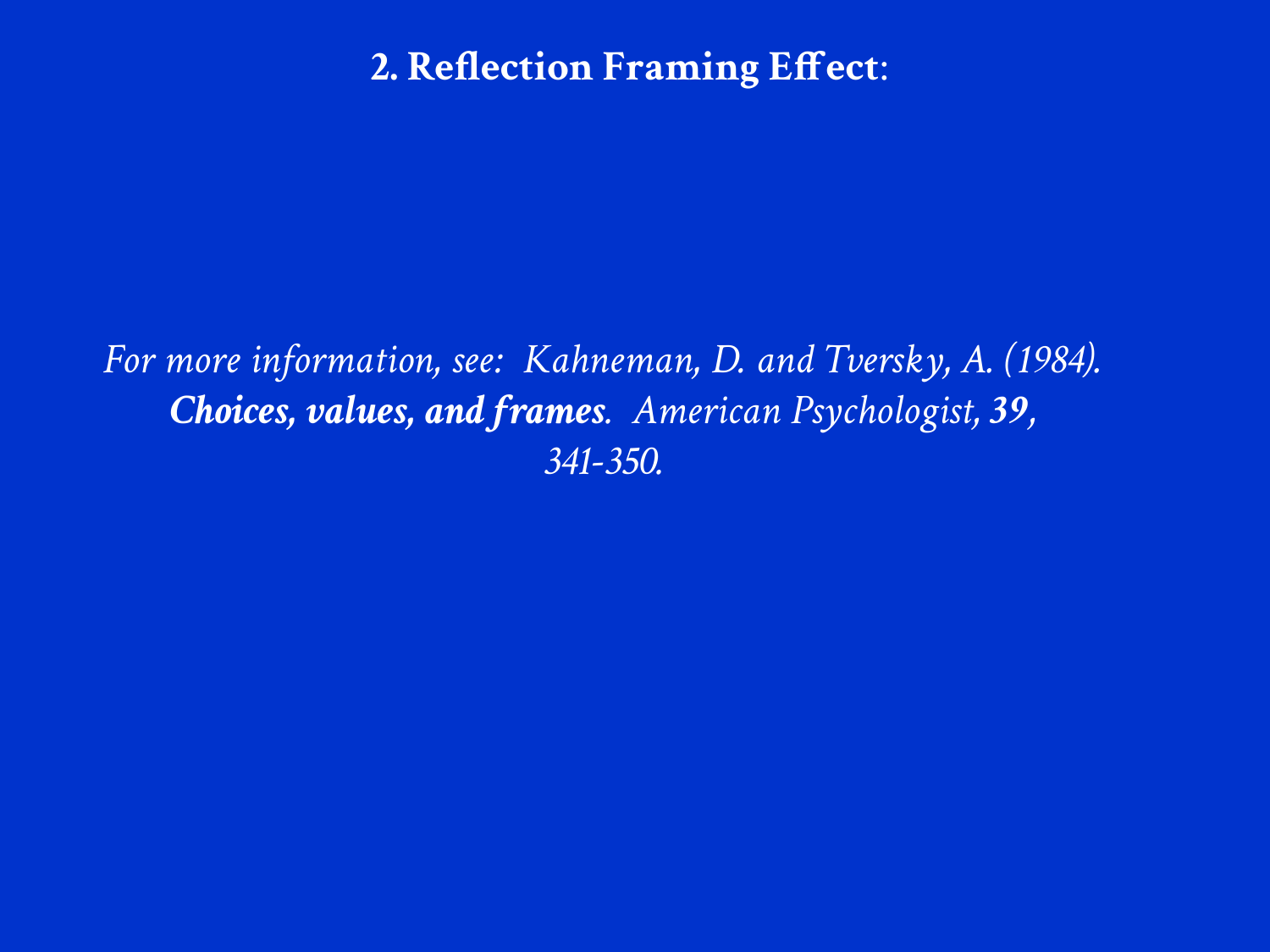

2. Reflection Framing Effect:

For more information, see:  Kahneman, D. and Tversky, A. (1984).  Choices, values, and frames.  American Psychologist, 39,
341-350.